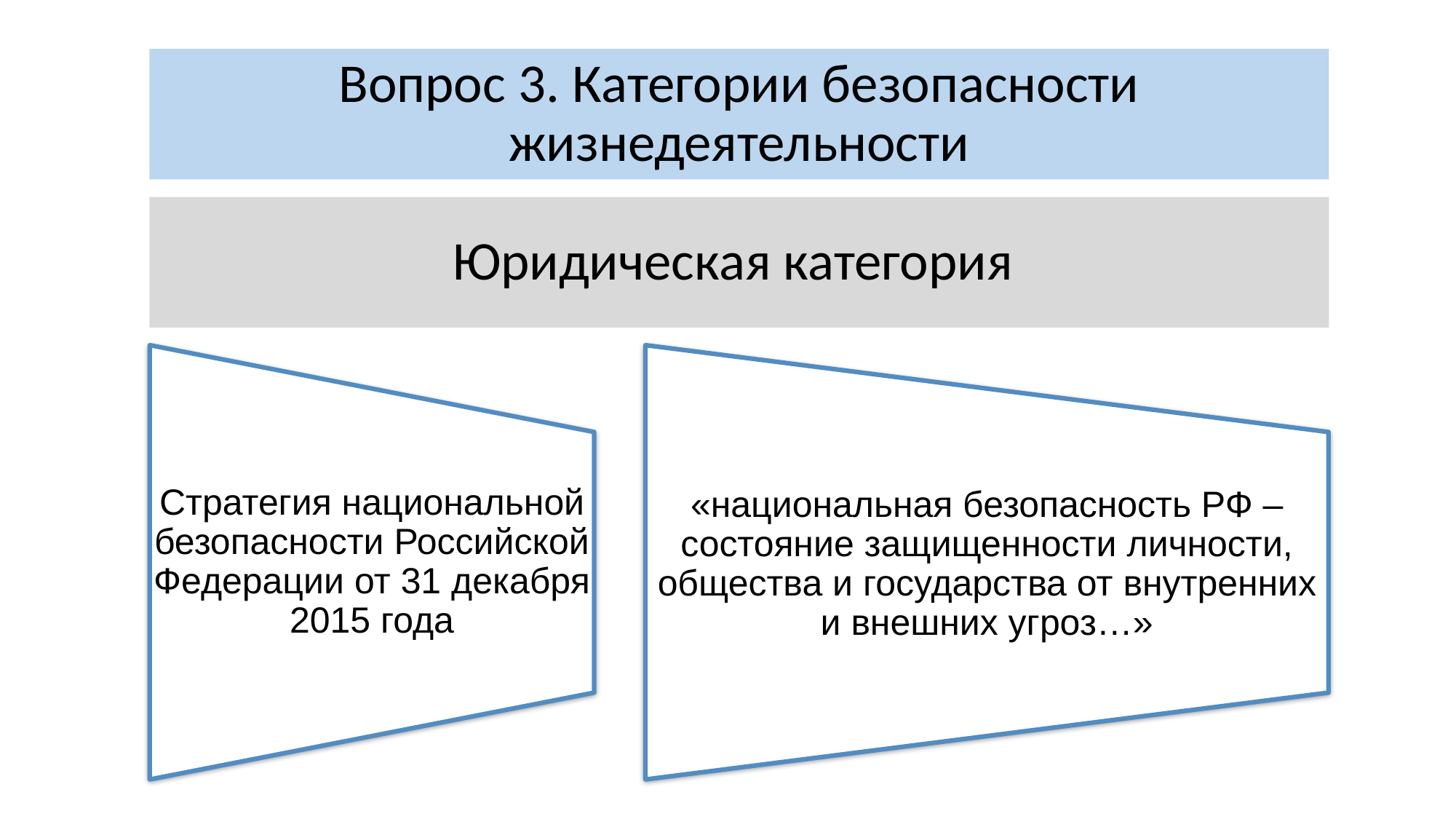

# Вопрос 3. Категории безопасности жизнедеятельности
Юридическая категория
Стратегия национальной безопасности Российской Федерации от 31 декабря 2015 года

«национальная безопасность РФ – состояние защищенности личности, общества и государства от внутренних и внешних угроз…»